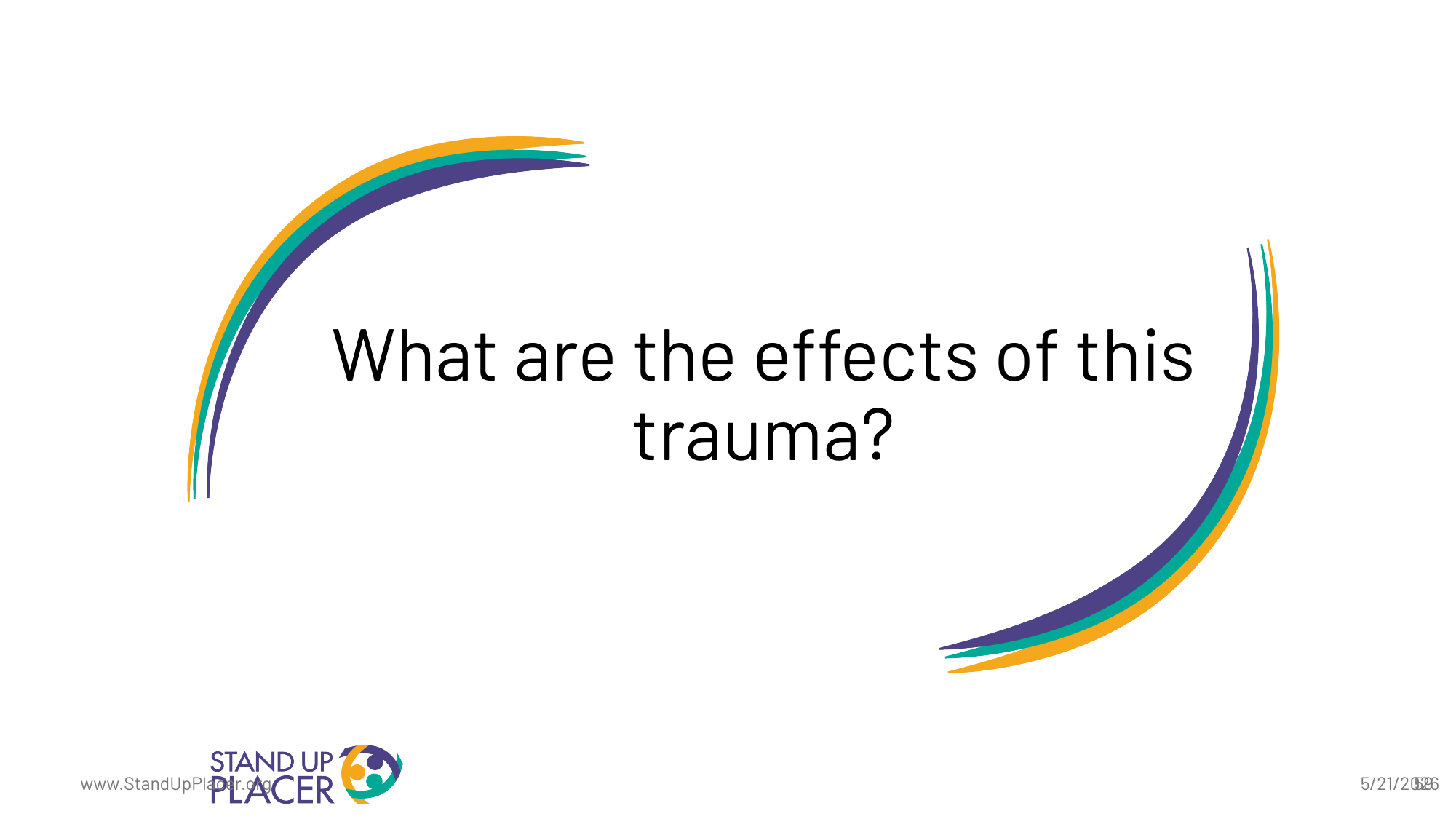

# What are the effects of this trauma?

www.StandUpPlacer.org
5/21/2026
59